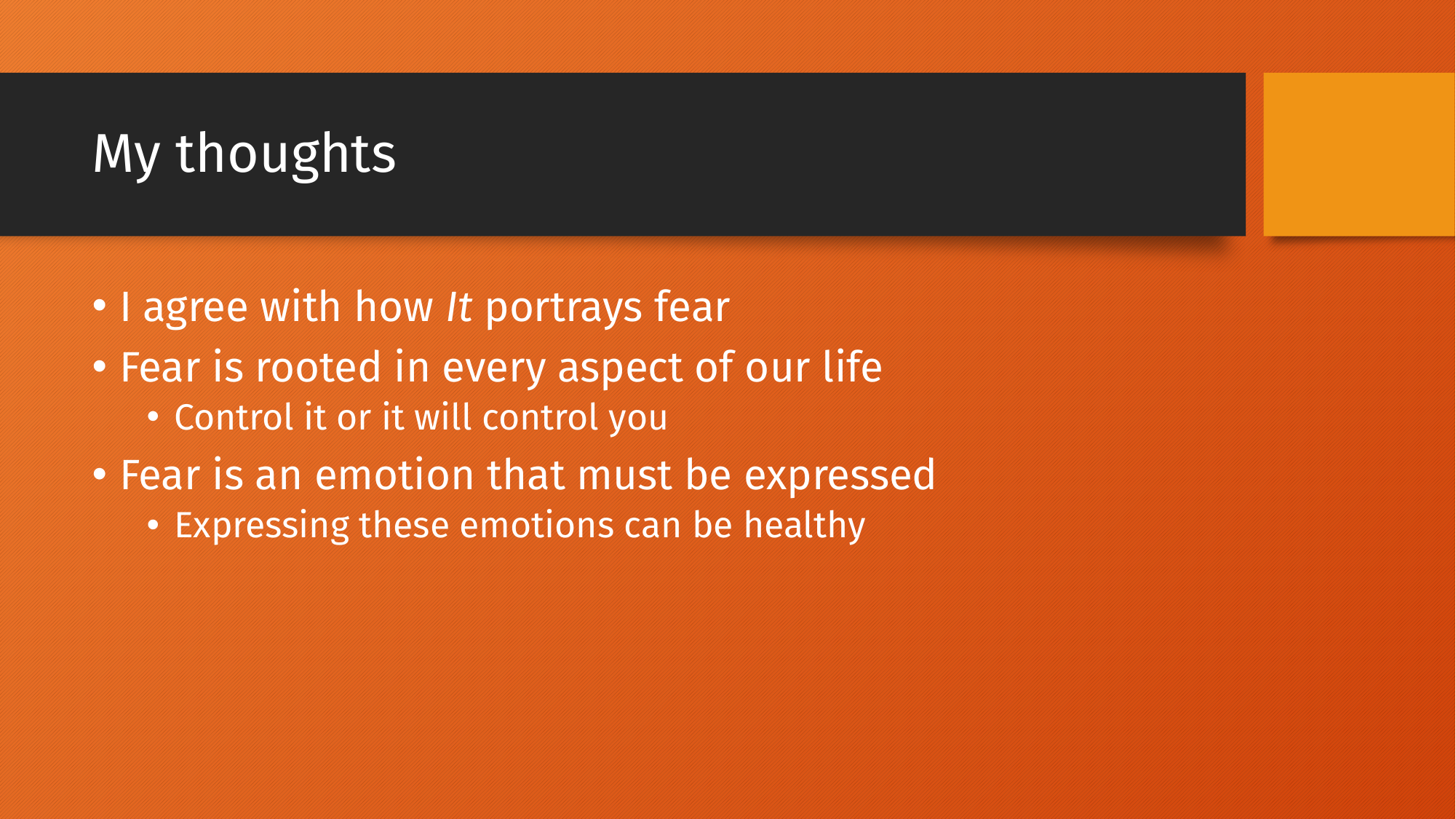

# My thoughts
I agree with how It portrays fear
Fear is rooted in every aspect of our life
Control it or it will control you
Fear is an emotion that must be expressed
Expressing these emotions can be healthy